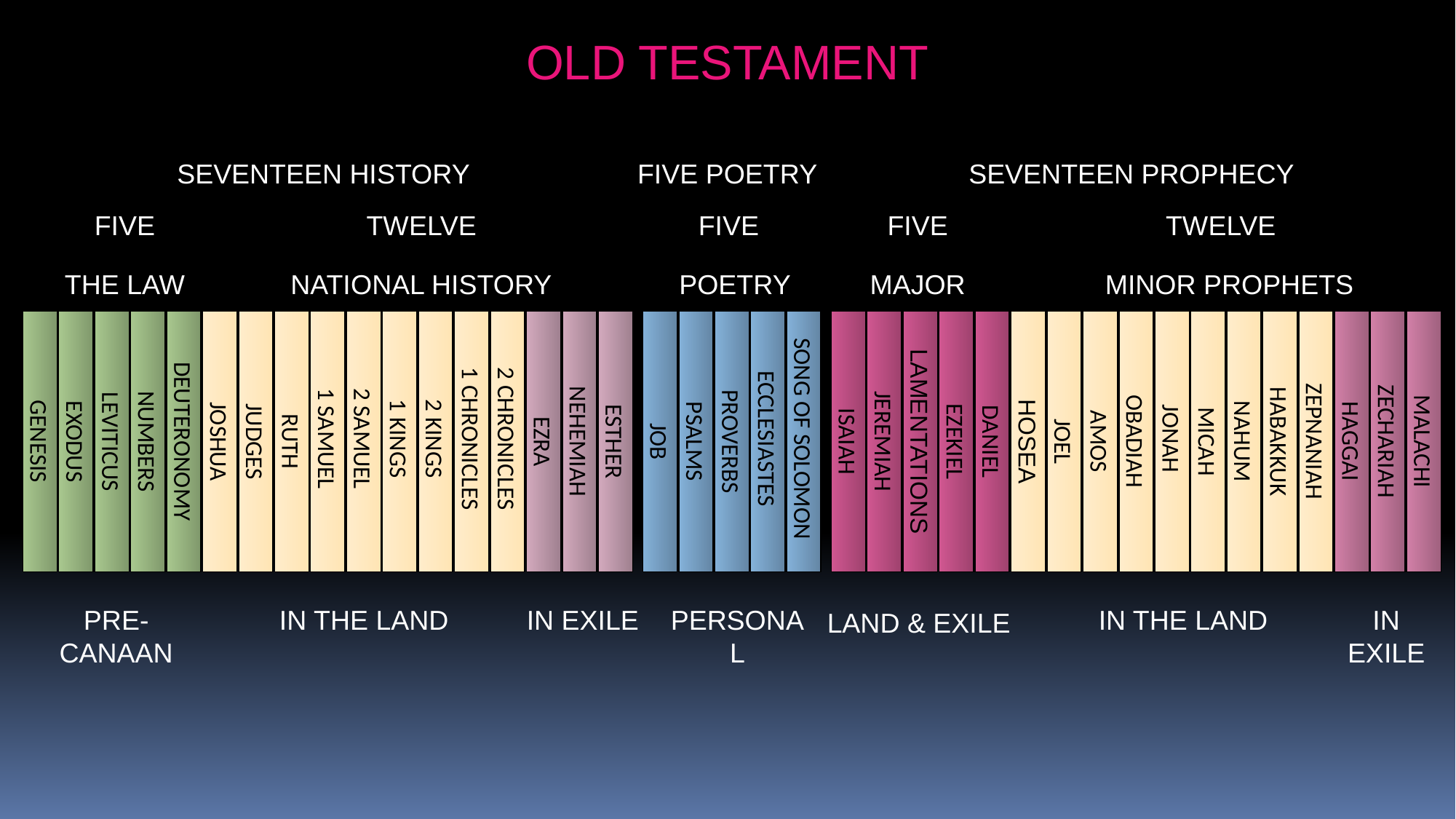

OLD TESTAMENT
SEVENTEEN HISTORY
FIVE POETRY
SEVENTEEN PROPHECY
FIVE
TWELVE
FIVE
FIVE
TWELVE
THE LAW
NATIONAL HISTORY
POETRY
MAJOR
MINOR PROPHETS
GENESIS
EXODUS
LEVITICUS
NUMBERS
DEUTERONOMY
JOSHUA
JUDGES
RUTH
1 SAMUEL
2 SAMUEL
1 KINGS
2 KINGS
1 CHRONICLES
2 CHRONICLES
EZRA
NEHEMIAH
 ESTHER
JOB
PSALMS
PROVERBS
ECCLESIASTES
SONG OF SOLOMON
ISAIAH
JEREMIAH
LAMENTATIONS
EZEKIEL
DANIEL
HOSEA
JOEL
AMOS
OBADIAH
JONAH
MICAH
NAHUM
HABAKKUK
ZEPNANIAH
HAGGAI
ZECHARIAH
MALACHI
PRE-CANAAN
IN THE LAND
IN EXILE
PERSONAL
IN THE LAND
IN EXILE
LAND & EXILE